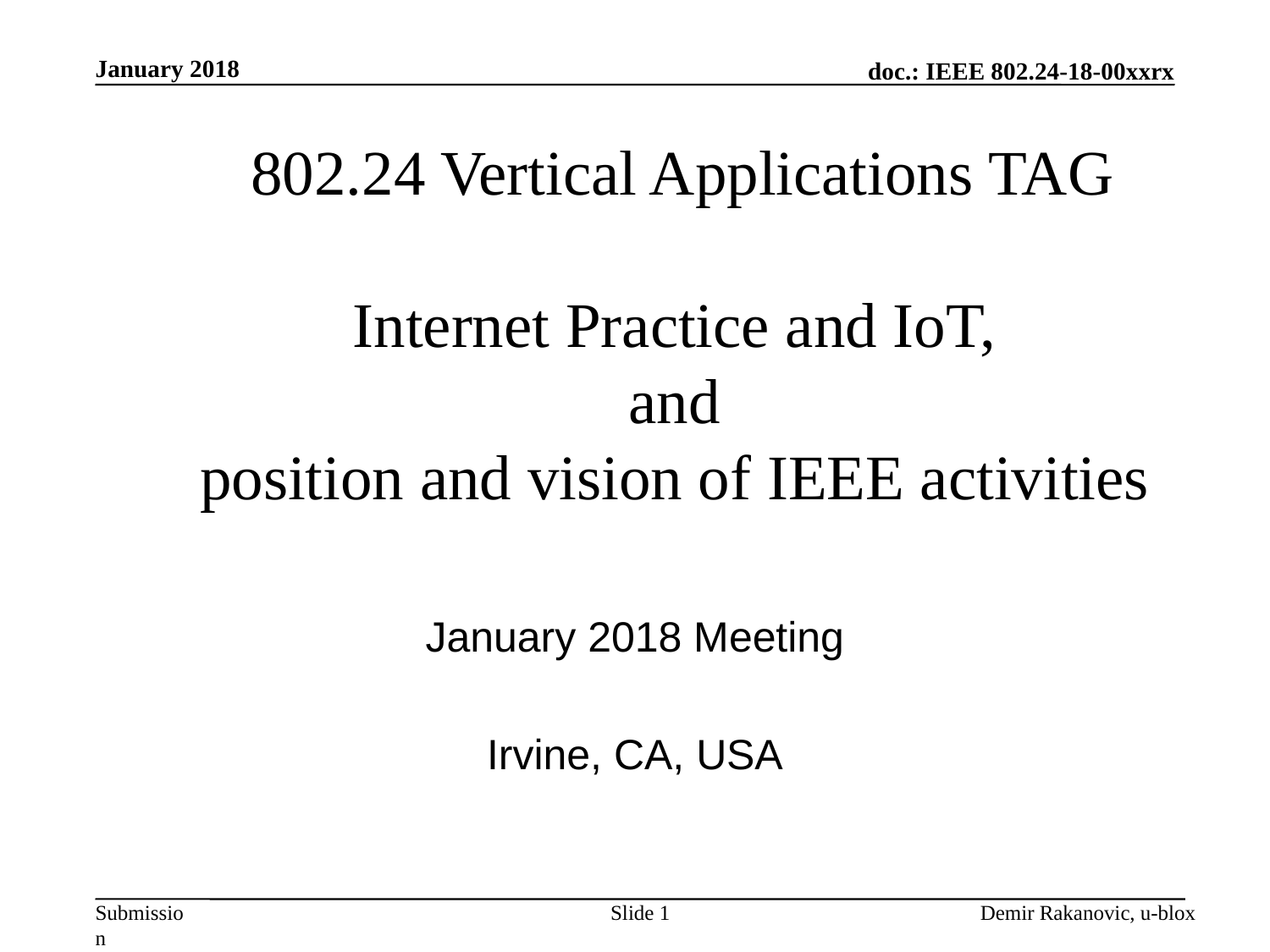

# 802.24 Vertical Applications TAG Internet Practice and IoT, and position and vision of IEEE activities
January 2018 Meeting

Irvine, CA, USA
Slide 1
Demir Rakanovic, u-blox